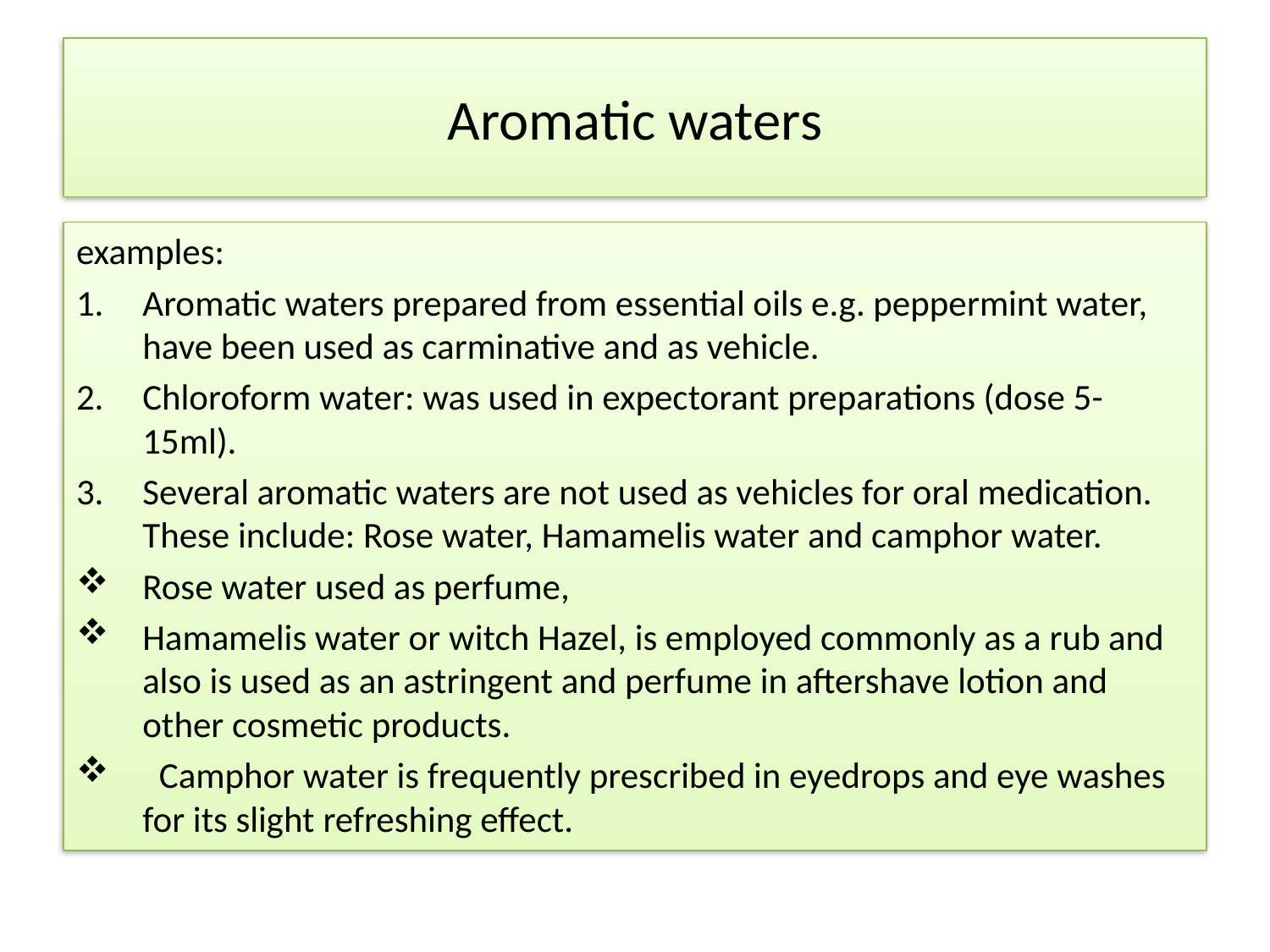

# Aromatic waters
examples:
Aromatic waters prepared from essential oils e.g. peppermint water, have been used as carminative and as vehicle.
Chloroform water: was used in expectorant preparations (dose 5-15ml).
Several aromatic waters are not used as vehicles for oral medication. These include: Rose water, Hamamelis water and camphor water.
Rose water used as perfume,
Hamamelis water or witch Hazel, is employed commonly as a rub and also is used as an astringent and perfume in aftershave lotion and other cosmetic products.
  Camphor water is frequently prescribed in eyedrops and eye washes for its slight refreshing effect.